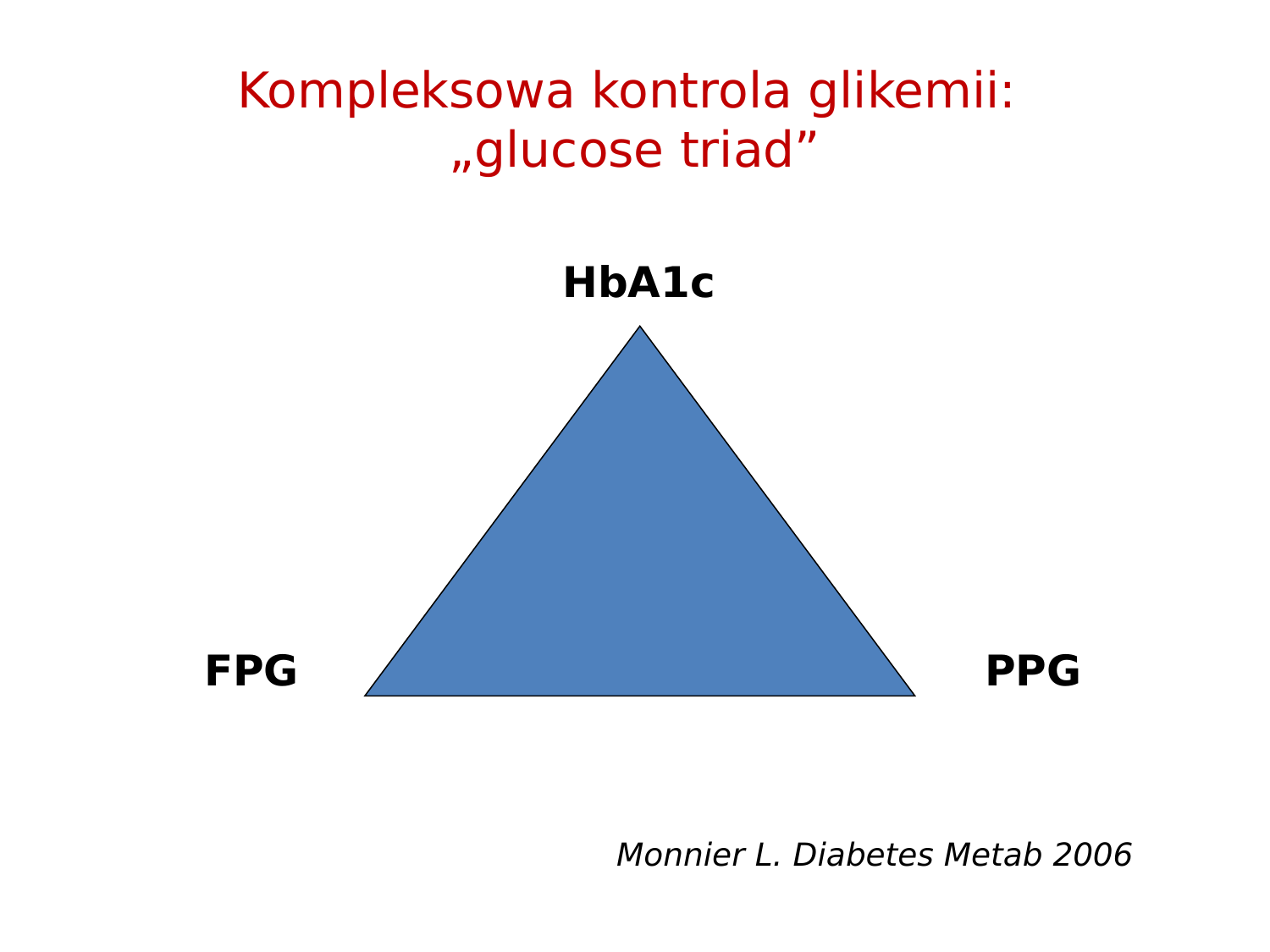

# Kompleksowa kontrola glikemii: „glucose triad”
HbA1c

FPG
PPG
Monnier L. Diabetes Metab 2006